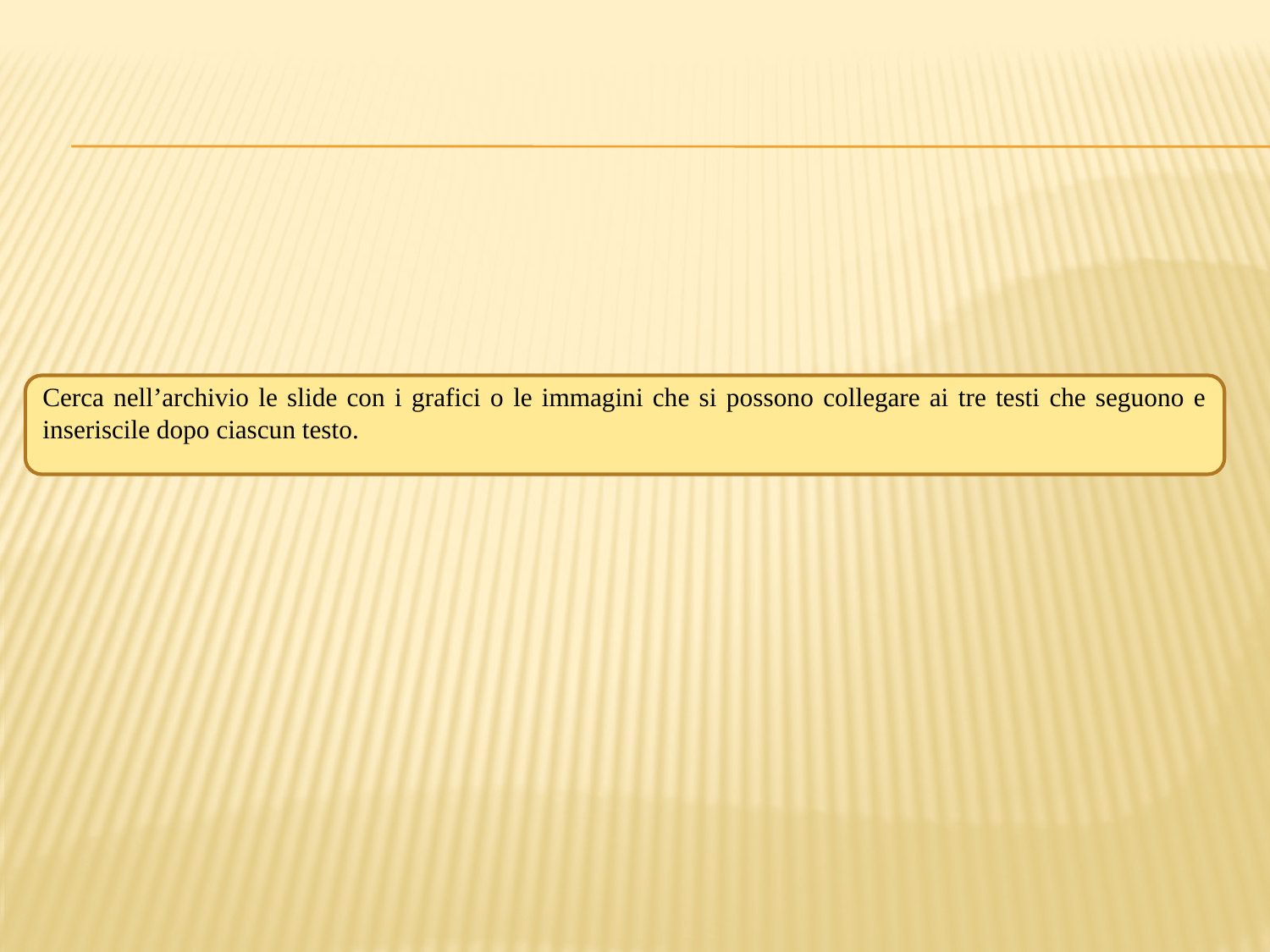

Cerca nell’archivio le slide con i grafici o le immagini che si possono collegare ai tre testi che seguono e inseriscile dopo ciascun testo.